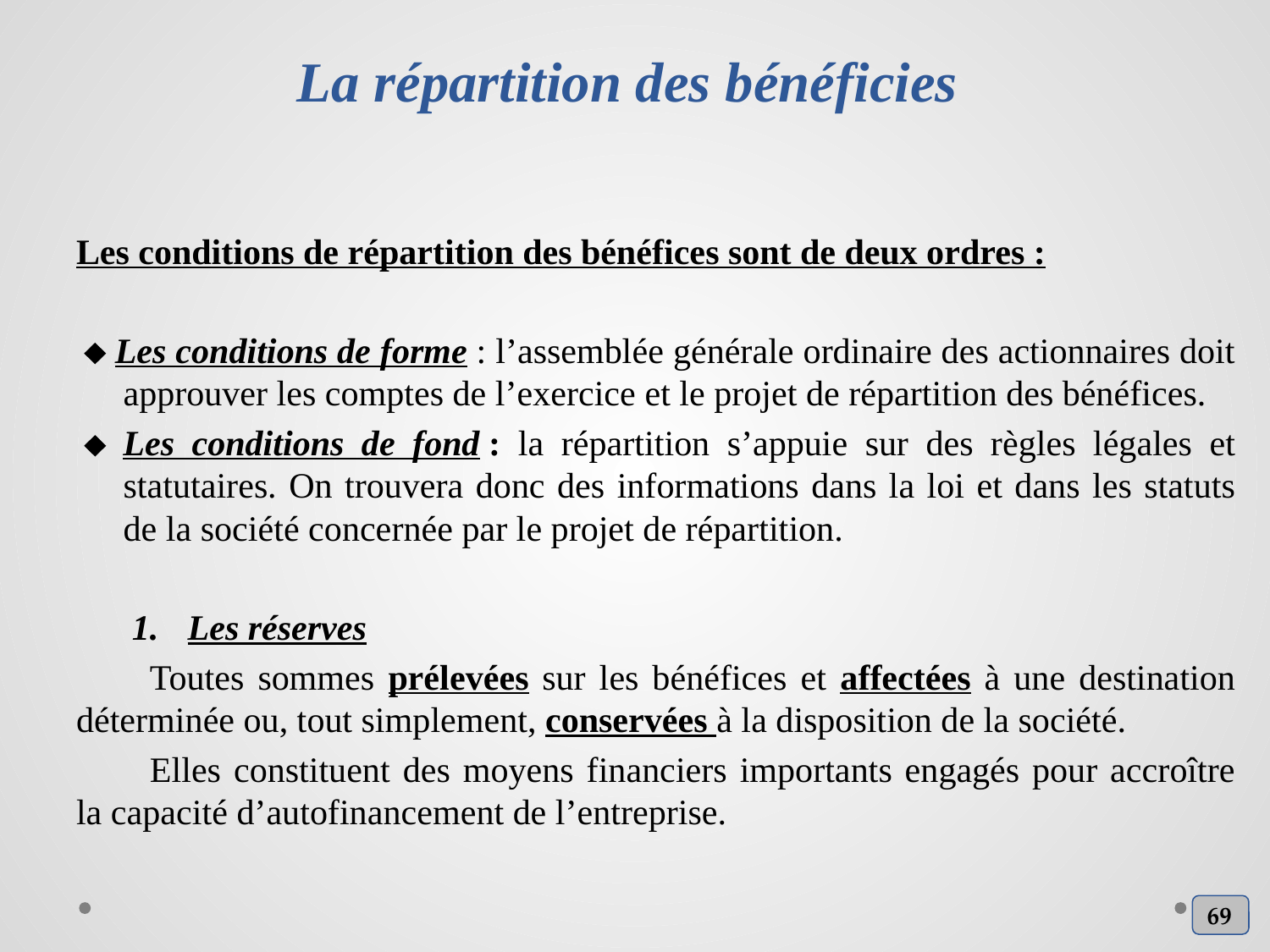

# La répartition des bénéficies
Les conditions de répartition des bénéfices sont de deux ordres :

 ♦ Les conditions de forme : l’assemblée générale ordinaire des actionnaires doit approuver les comptes de l’exercice et le projet de répartition des bénéfices.
 ♦ Les conditions de fond : la répartition s’appuie sur des règles légales et statutaires. On trouvera donc des informations dans la loi et dans les statuts de la société concernée par le projet de répartition.

Les réserves
Toutes sommes prélevées sur les bénéfices et affectées à une destination déterminée ou, tout simplement, conservées à la disposition de la société.
Elles constituent des moyens financiers importants engagés pour accroître la capacité d’autofinancement de l’entreprise.

69